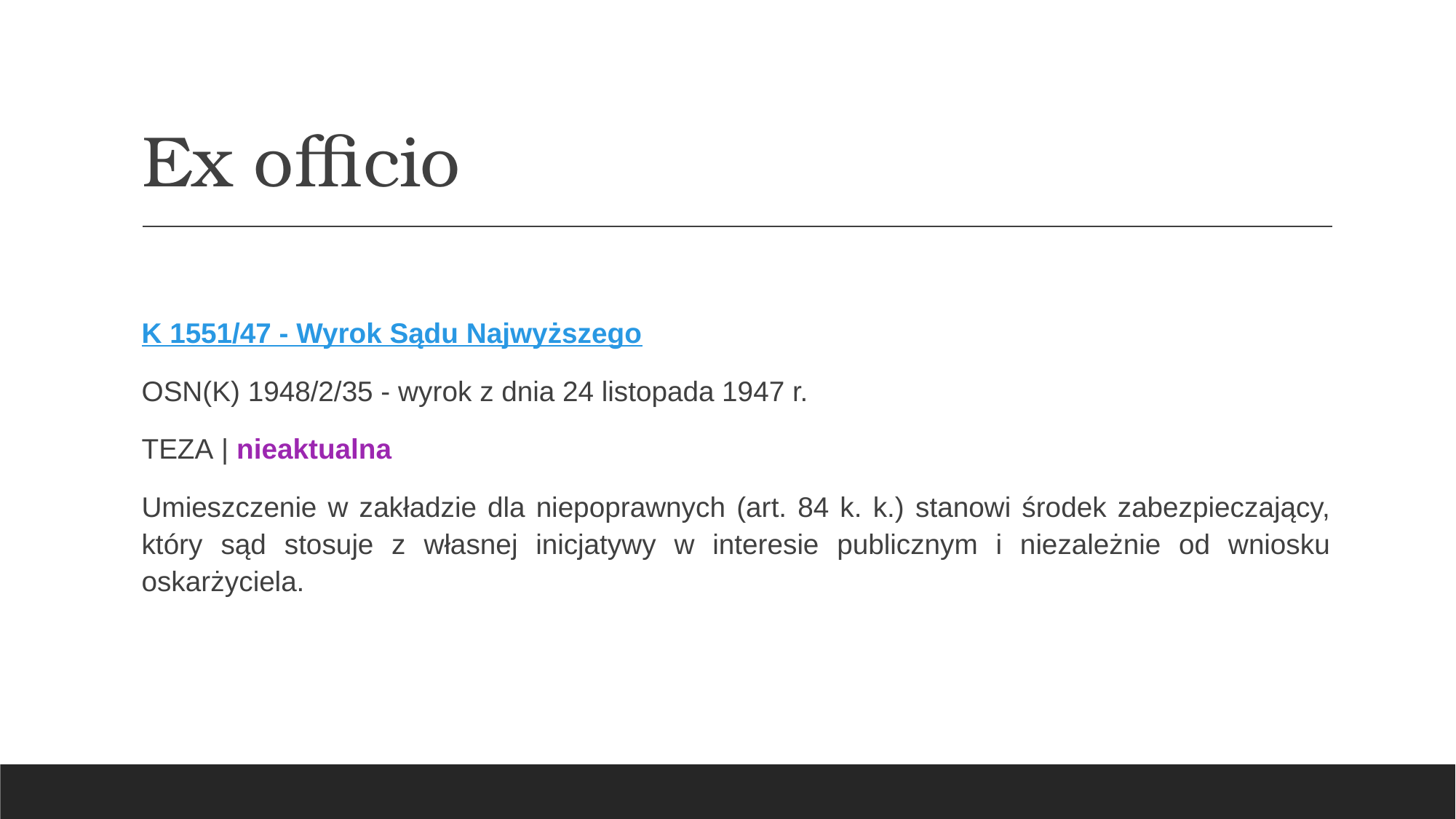

# Ex officio

K 1551/47 - Wyrok Sądu Najwyższego
OSN(K) 1948/2/35 - wyrok z dnia 24 listopada 1947 r.
TEZA | nieaktualna
Umieszczenie w zakładzie dla niepoprawnych (art. 84 k. k.) stanowi środek zabezpieczający, który sąd stosuje z własnej inicjatywy w interesie publicznym i niezależnie od wniosku oskarżyciela.